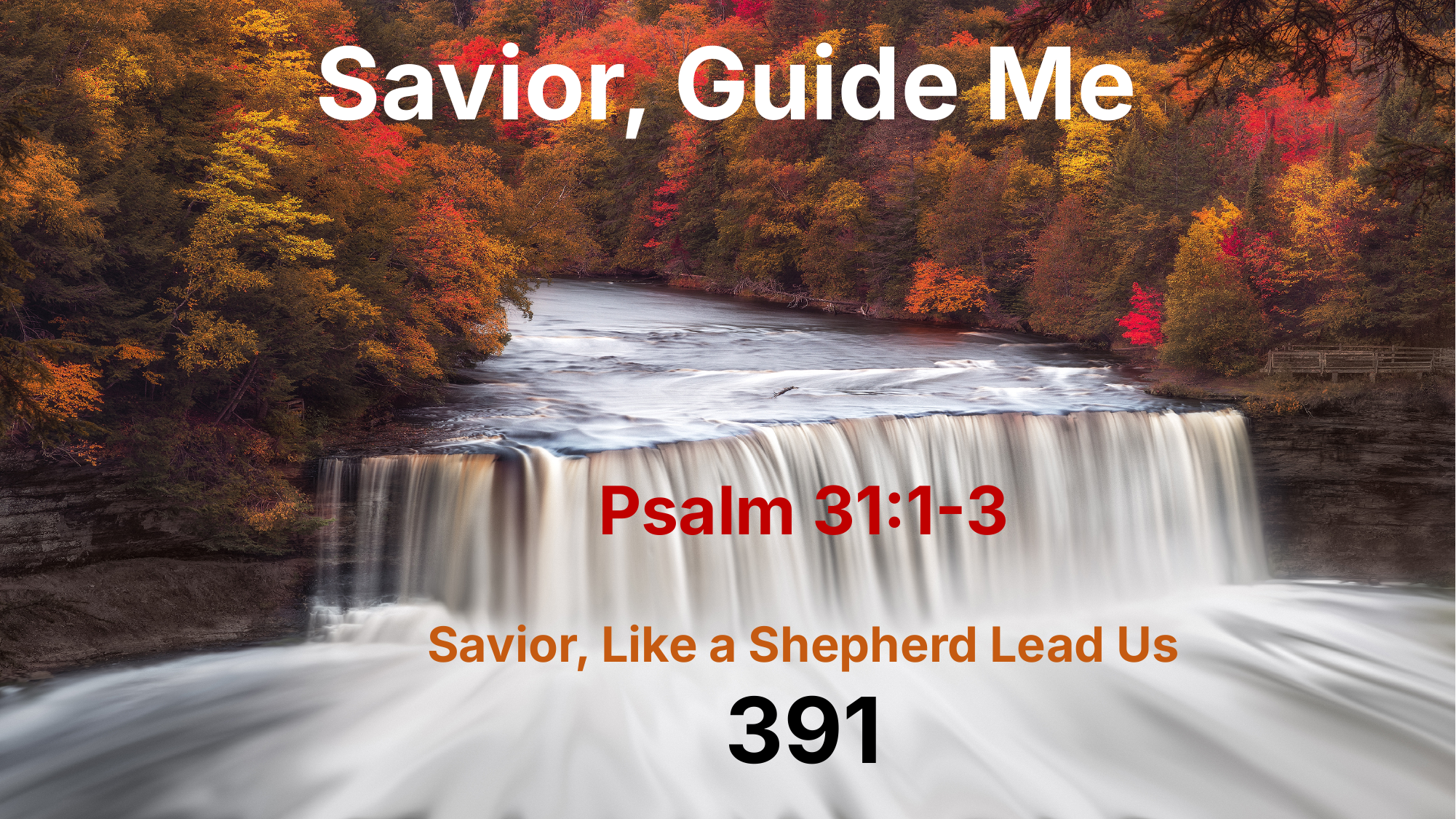

# Savior, Guide Me
Psalm 31:1-3
Savior, Like a Shepherd Lead Us
391